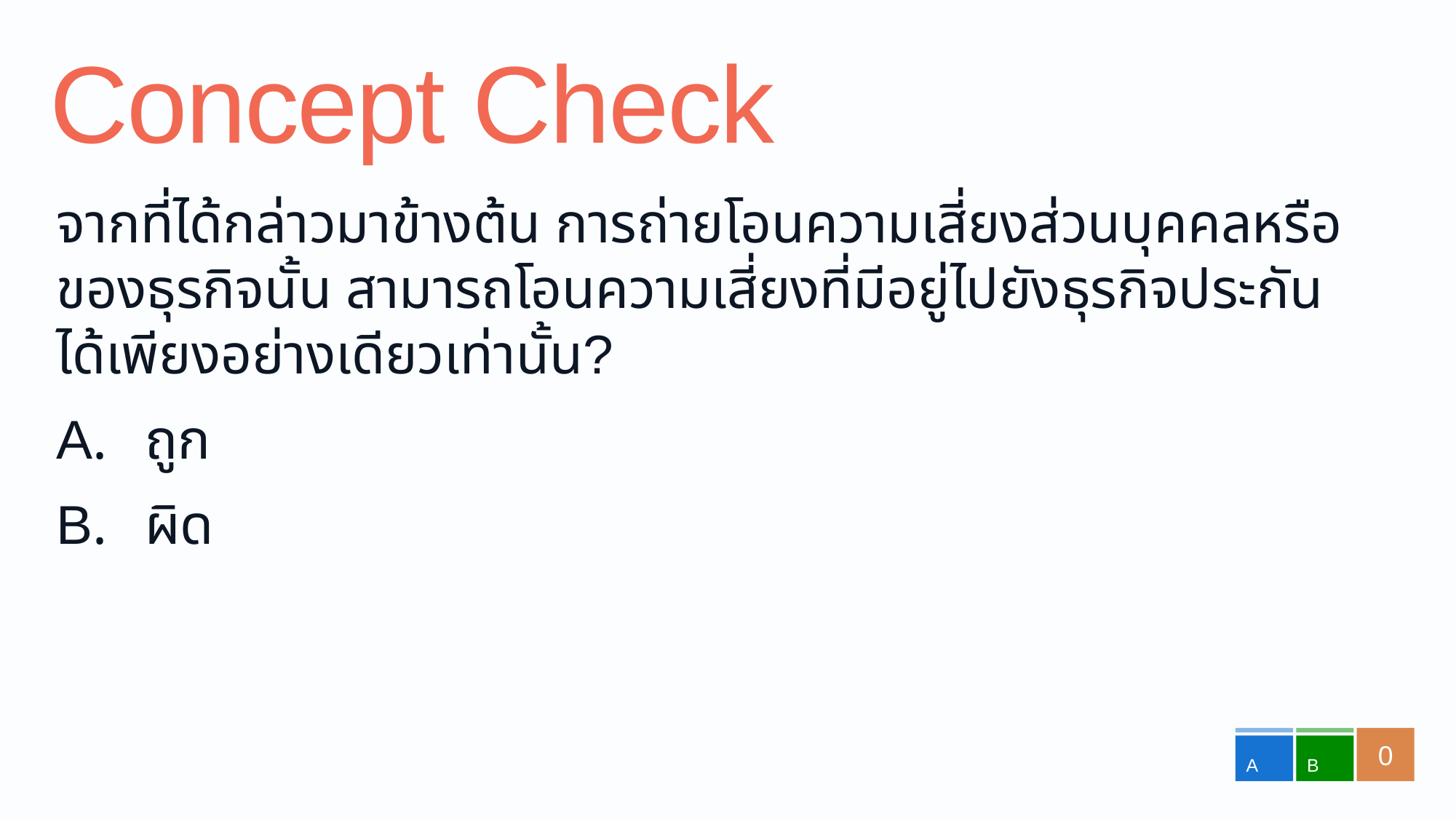

# Concept Check
จากที่ได้กล่าวมาข้างต้น การถ่ายโอนความเสี่ยงส่วนบุคคลหรือของธุรกิจนั้น สามารถโอนความเสี่ยงที่มีอยู่ไปยังธุรกิจประกันได้เพียงอย่างเดียวเท่านั้น?
ถูก
ผิด

0

A
B